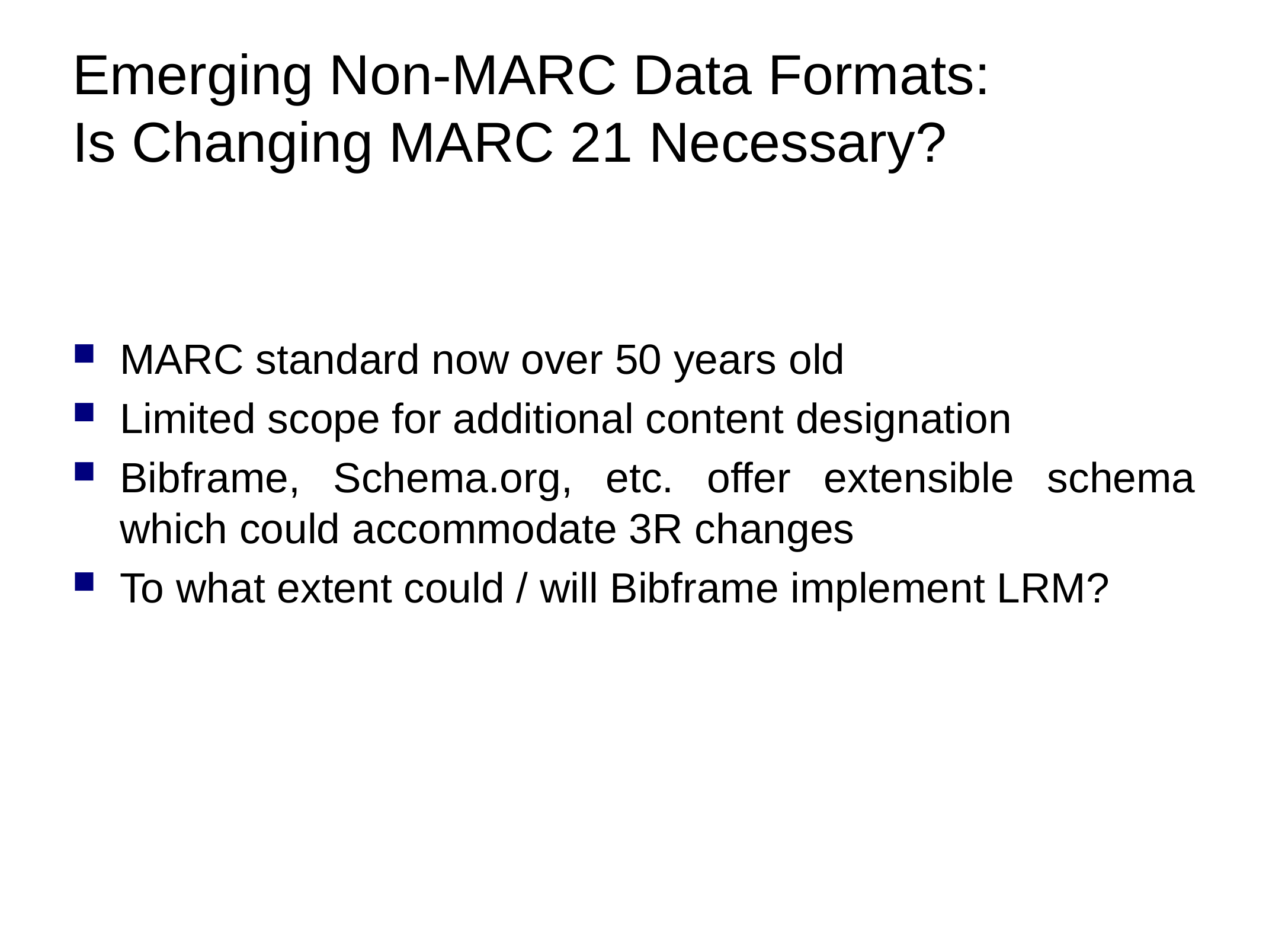

# Emerging Non-MARC Data Formats: Is Changing MARC 21 Necessary?
MARC standard now over 50 years old
Limited scope for additional content designation
Bibframe, Schema.org, etc. offer extensible schema which could accommodate 3R changes
To what extent could / will Bibframe implement LRM?